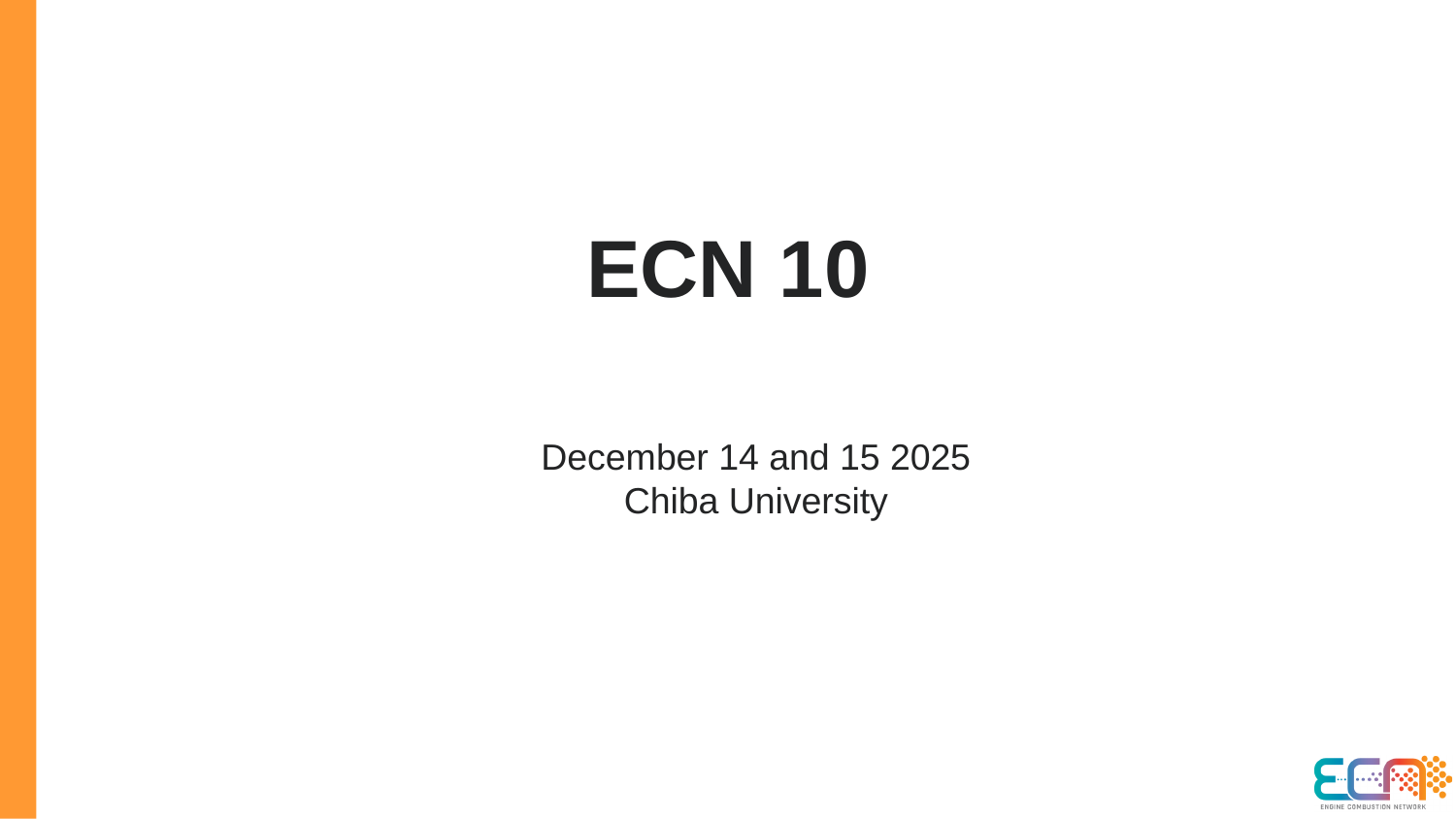

ECN 10
December 14 and 15 2025
Chiba University